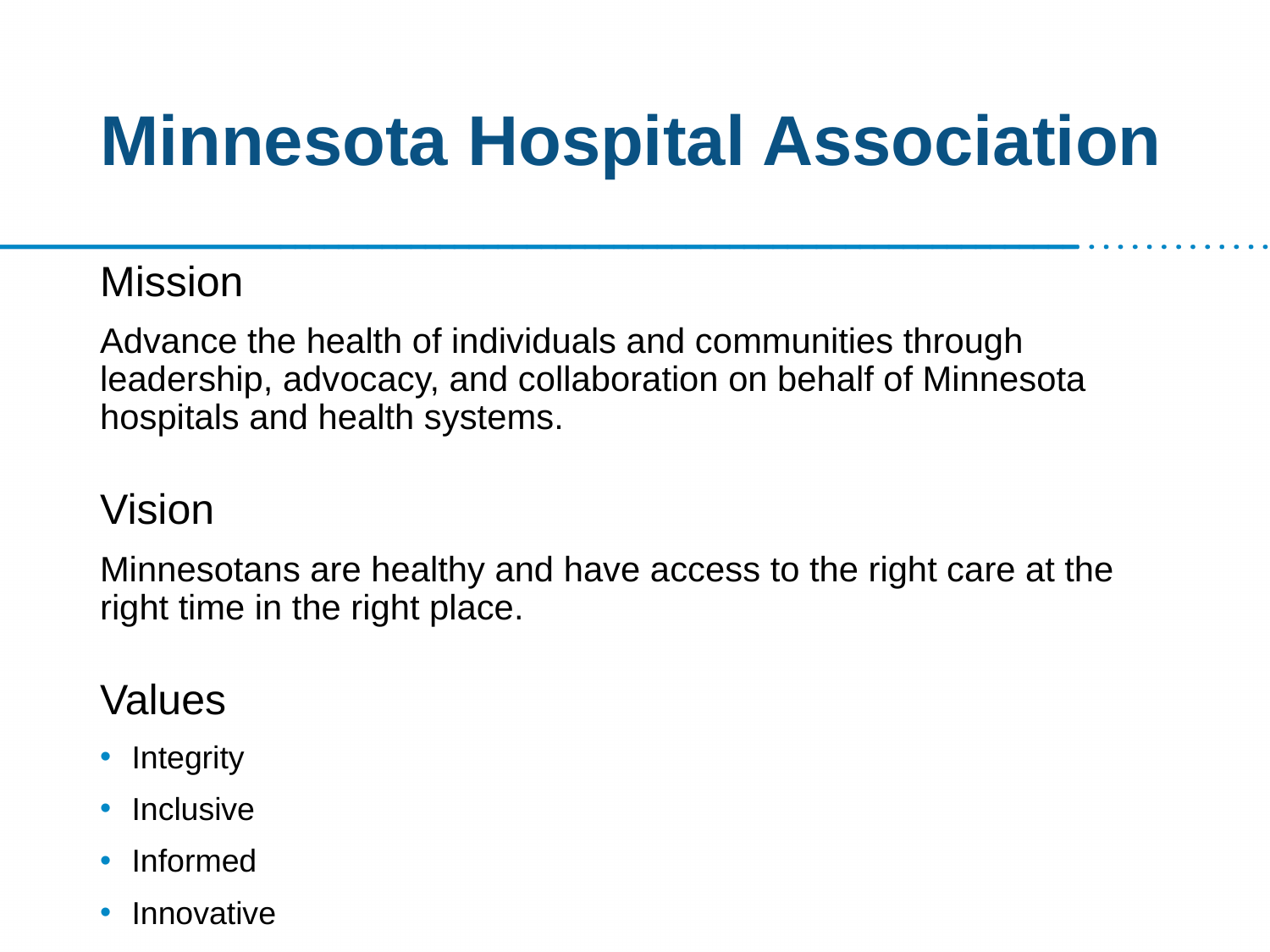

# Minnesota Hospital Association
Mission
Advance the health of individuals and communities through leadership, advocacy, and collaboration on behalf of Minnesota hospitals and health systems.

Vision
Minnesotans are healthy and have access to the right care at the right time in the right place.

Values
Integrity
Inclusive
Informed
Innovative